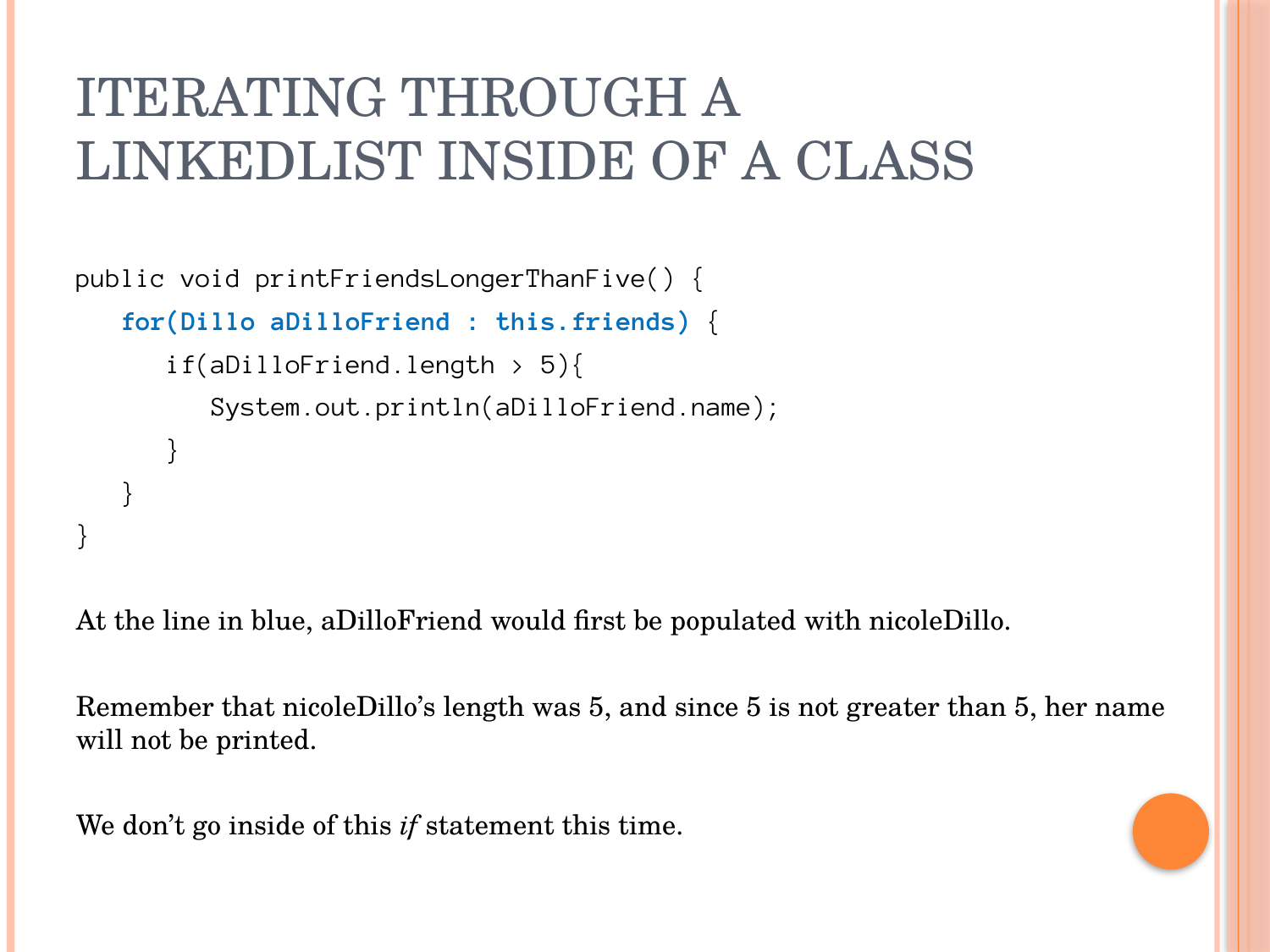

# Iterating Through a LinkedList Inside of a Class
public void printFriendsLongerThanFive() {
   for(Dillo aDilloFriend : this.friends) {
      if(aDilloFriend.length > 5){
         System.out.println(aDilloFriend.name);
      }
   }
}

At the line in blue, aDilloFriend would first be populated with nicoleDillo.

Remember that nicoleDillo’s length was 5, and since 5 is not greater than 5, her name will not be printed.

We don’t go inside of this if statement this time.